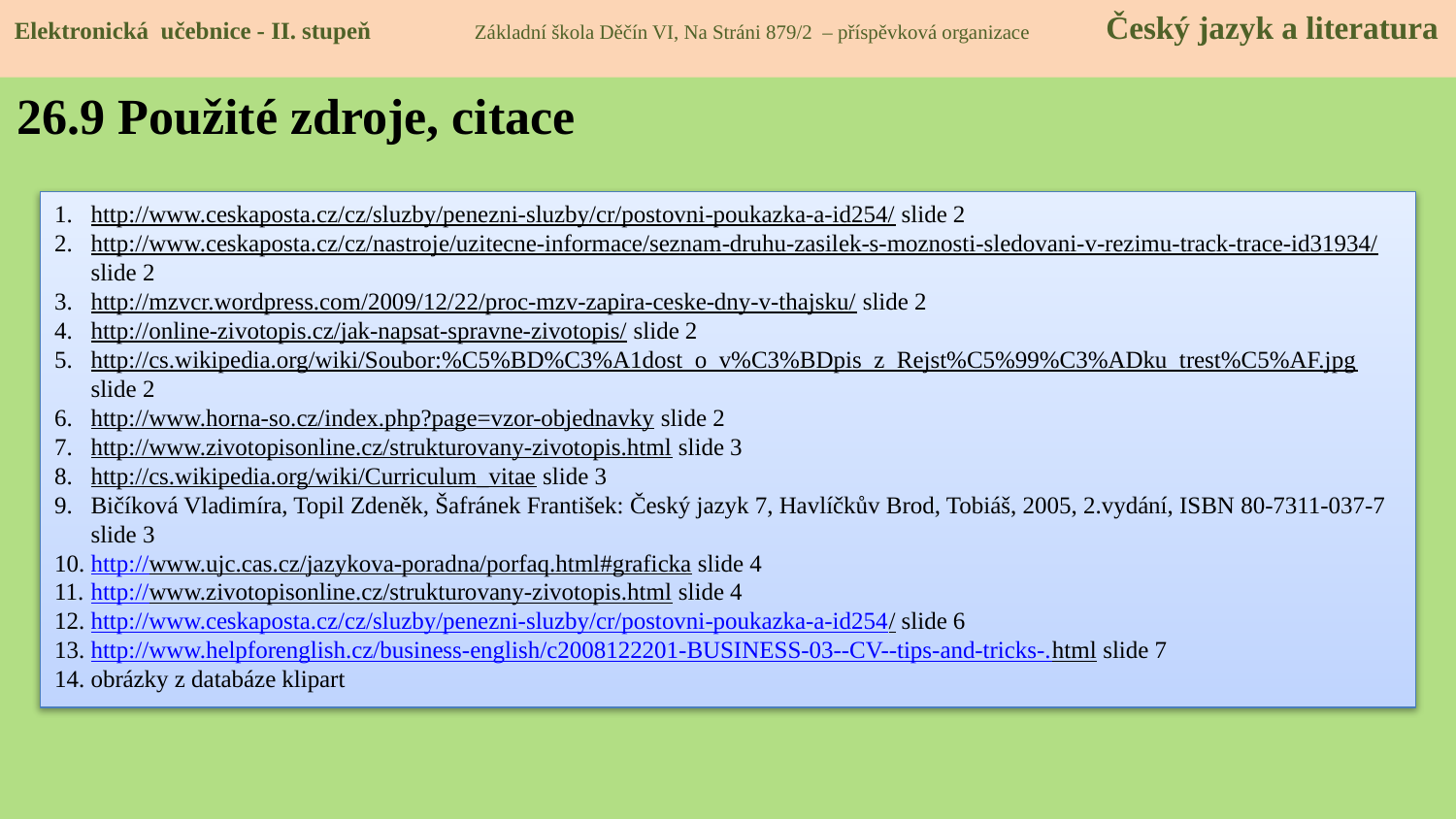

Elektronická  učebnice - II. stupeň                 Základní škola Děčín VI, Na Stráni 879/2  – příspěvková organizace               Český jazyk a literatura

26.9 Použité zdroje, citace
http://www.ceskaposta.cz/cz/sluzby/penezni-sluzby/cr/postovni-poukazka-a-id254/ slide 2
http://www.ceskaposta.cz/cz/nastroje/uzitecne-informace/seznam-druhu-zasilek-s-moznosti-sledovani-v-rezimu-track-trace-id31934/ slide 2
http://mzvcr.wordpress.com/2009/12/22/proc-mzv-zapira-ceske-dny-v-thajsku/ slide 2
http://online-zivotopis.cz/jak-napsat-spravne-zivotopis/ slide 2
http://cs.wikipedia.org/wiki/Soubor:%C5%BD%C3%A1dost_o_v%C3%BDpis_z_Rejst%C5%99%C3%ADku_trest%C5%AF.jpg slide 2
http://www.horna-so.cz/index.php?page=vzor-objednavky slide 2
http://www.zivotopisonline.cz/strukturovany-zivotopis.html slide 3
http://cs.wikipedia.org/wiki/Curriculum_vitae slide 3
Bičíková Vladimíra, Topil Zdeněk, Šafránek František: Český jazyk 7, Havlíčkův Brod, Tobiáš, 2005, 2.vydání, ISBN 80-7311-037-7 slide 3
http://www.ujc.cas.cz/jazykova-poradna/porfaq.html#graficka slide 4
http://www.zivotopisonline.cz/strukturovany-zivotopis.html slide 4
http://www.ceskaposta.cz/cz/sluzby/penezni-sluzby/cr/postovni-poukazka-a-id254/ slide 6
http://www.helpforenglish.cz/business-english/c2008122201-BUSINESS-03--CV--tips-and-tricks-.html slide 7
obrázky z databáze klipart